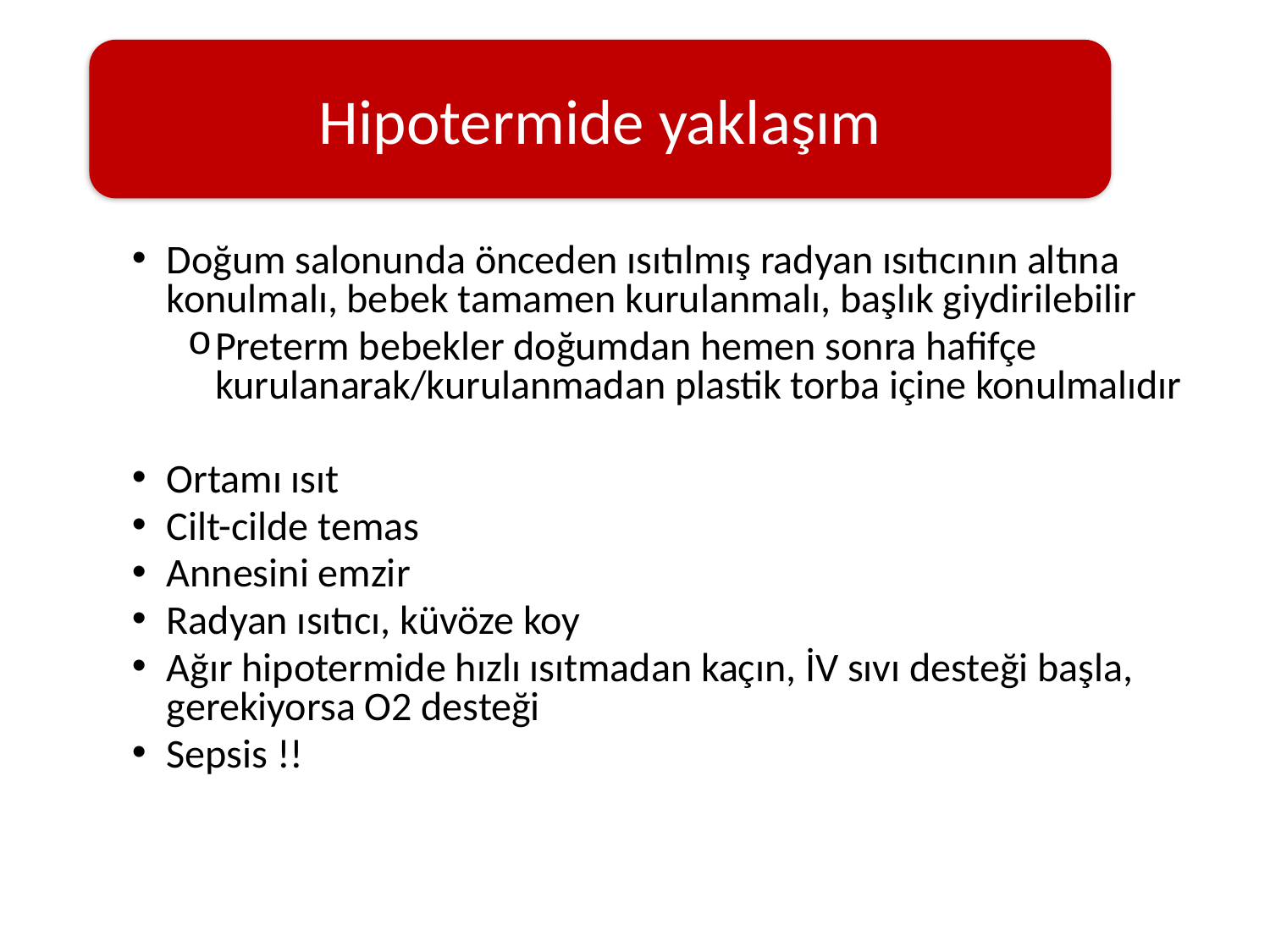

#
Hipotermide yaklaşım
Doğum salonunda önceden ısıtılmış radyan ısıtıcının altına konulmalı, bebek tamamen kurulanmalı, başlık giydirilebilir
Preterm bebekler doğumdan hemen sonra hafifçe kurulanarak/kurulanmadan plastik torba içine konulmalıdır

Ortamı ısıt
Cilt-cilde temas
Annesini emzir
Radyan ısıtıcı, küvöze koy
Ağır hipotermide hızlı ısıtmadan kaçın, İV sıvı desteği başla, gerekiyorsa O2 desteği
Sepsis !!